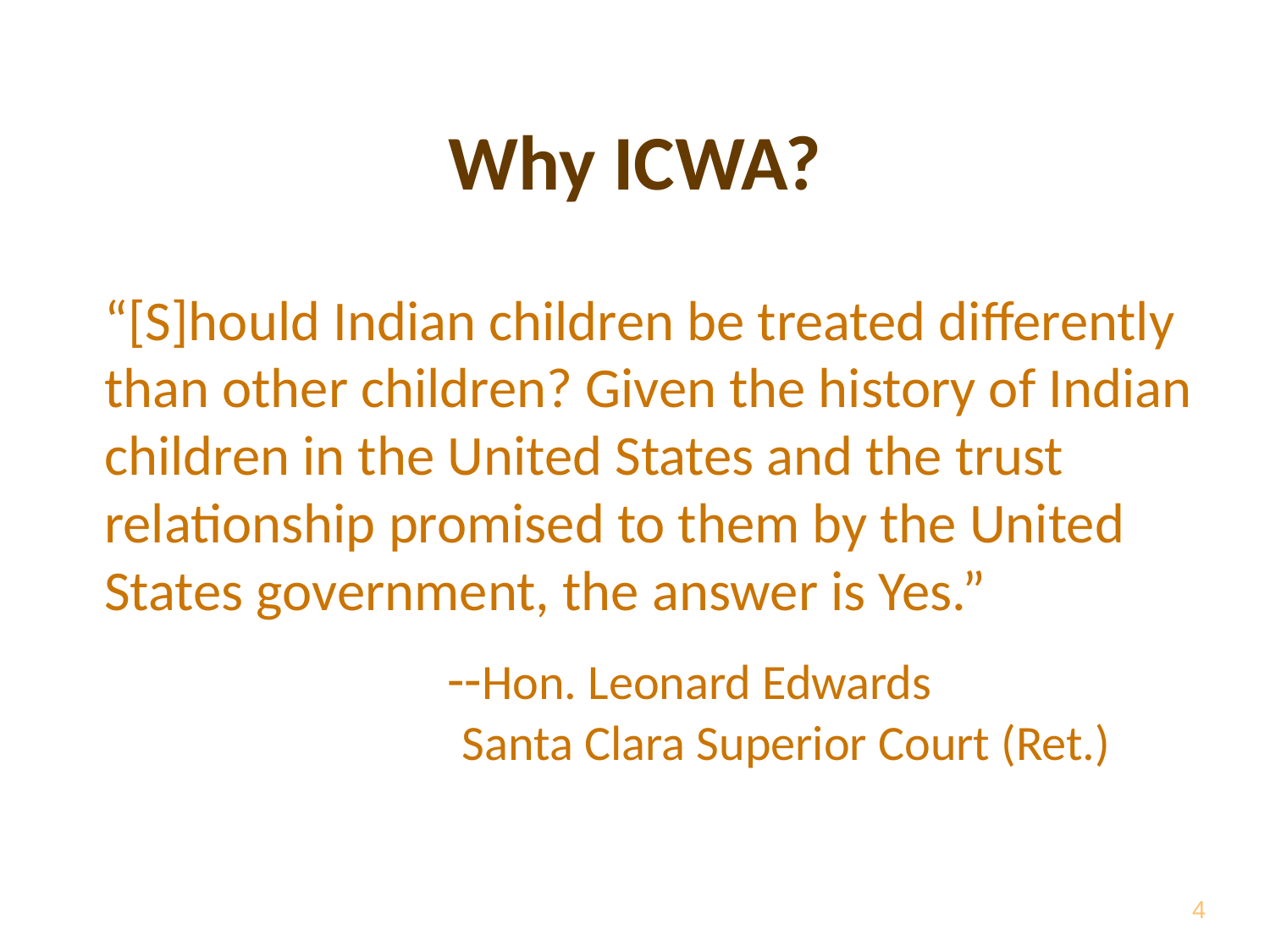

# Why ICWA?
“[S]hould Indian children be treated differently than other children? Given the history of Indian children in the United States and the trust relationship promised to them by the United States government, the answer is Yes.”
		       --Hon. Leonard Edwards
                          Santa Clara Superior Court (Ret.)
4